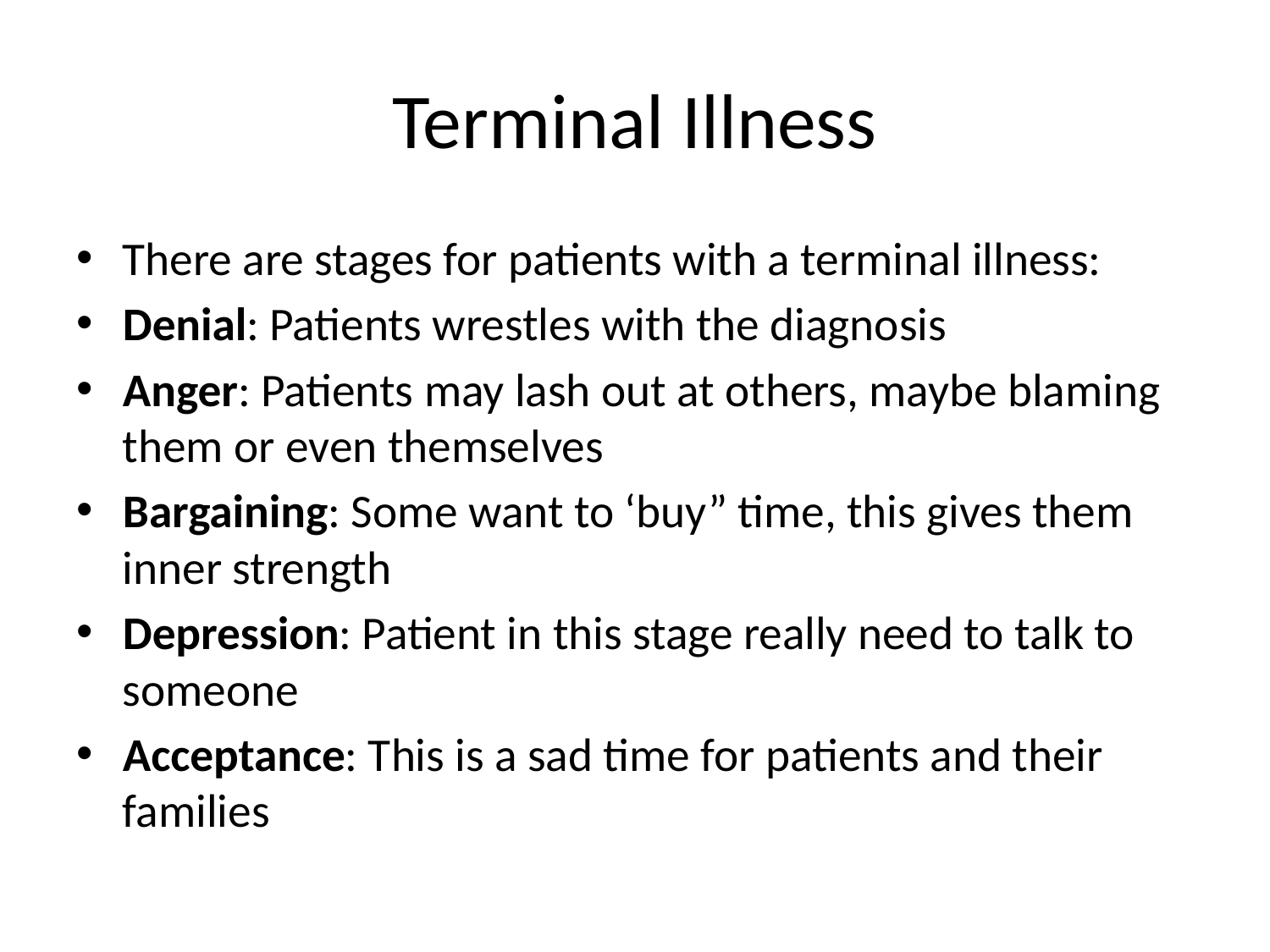

# Terminal Illness
There are stages for patients with a terminal illness:
Denial: Patients wrestles with the diagnosis
Anger: Patients may lash out at others, maybe blaming them or even themselves
Bargaining: Some want to ‘buy” time, this gives them inner strength
Depression: Patient in this stage really need to talk to someone
Acceptance: This is a sad time for patients and their families